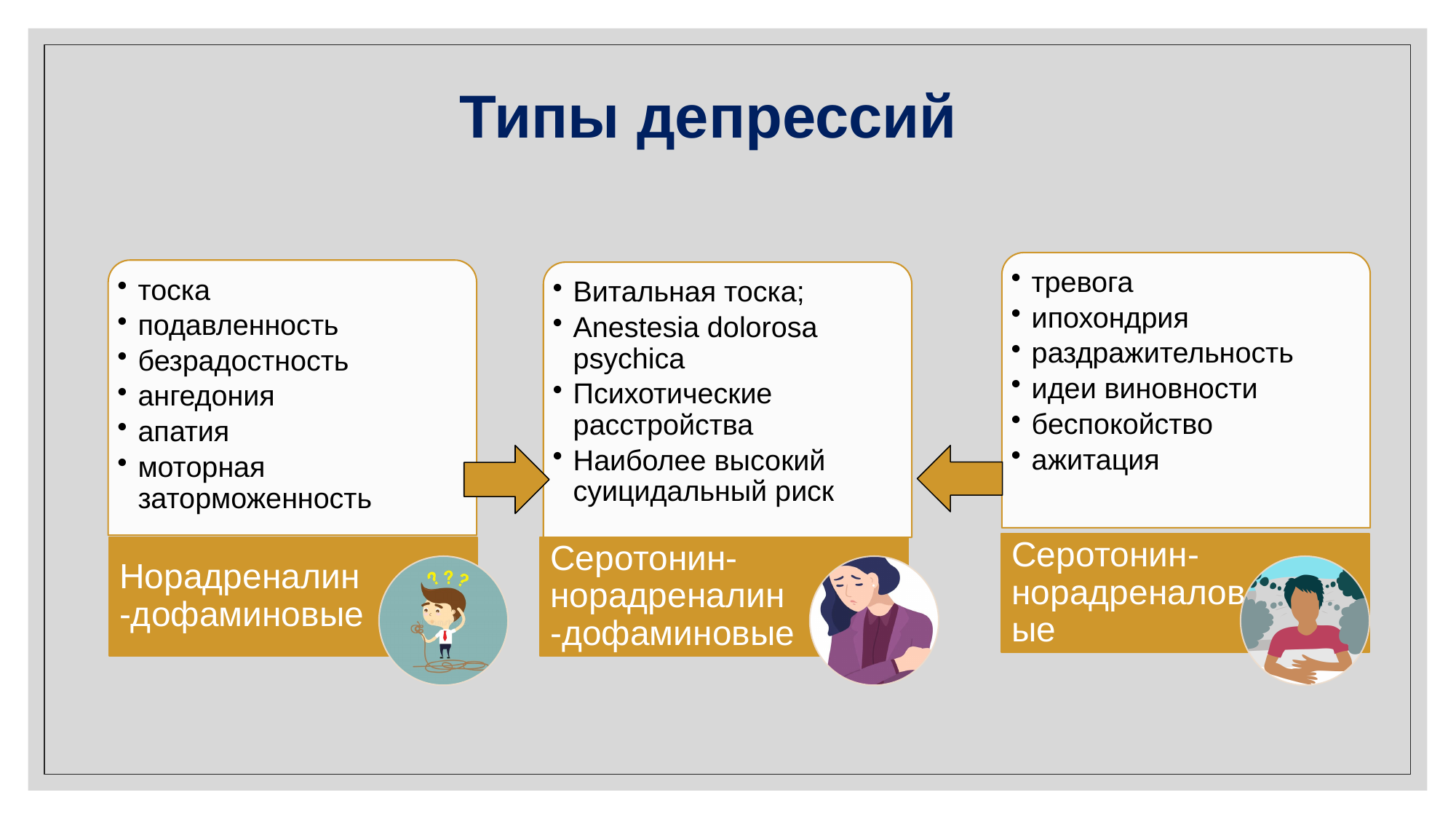

# Типы депрессий
тоска
подавленность
безрадостность
ангедония
апатия
моторная заторможенность

Норадреналин-дофаминовые
Витальная тоска;
Anestesia dolorosa psychica
Психотические расстройства
Наиболее высокий суицидальный риск
Серотонин-норадреналин-дофаминовые
тревога
ипохондрия
раздражительность
идеи виновности
беспокойство
ажитация
Серотонин-норадреналовые